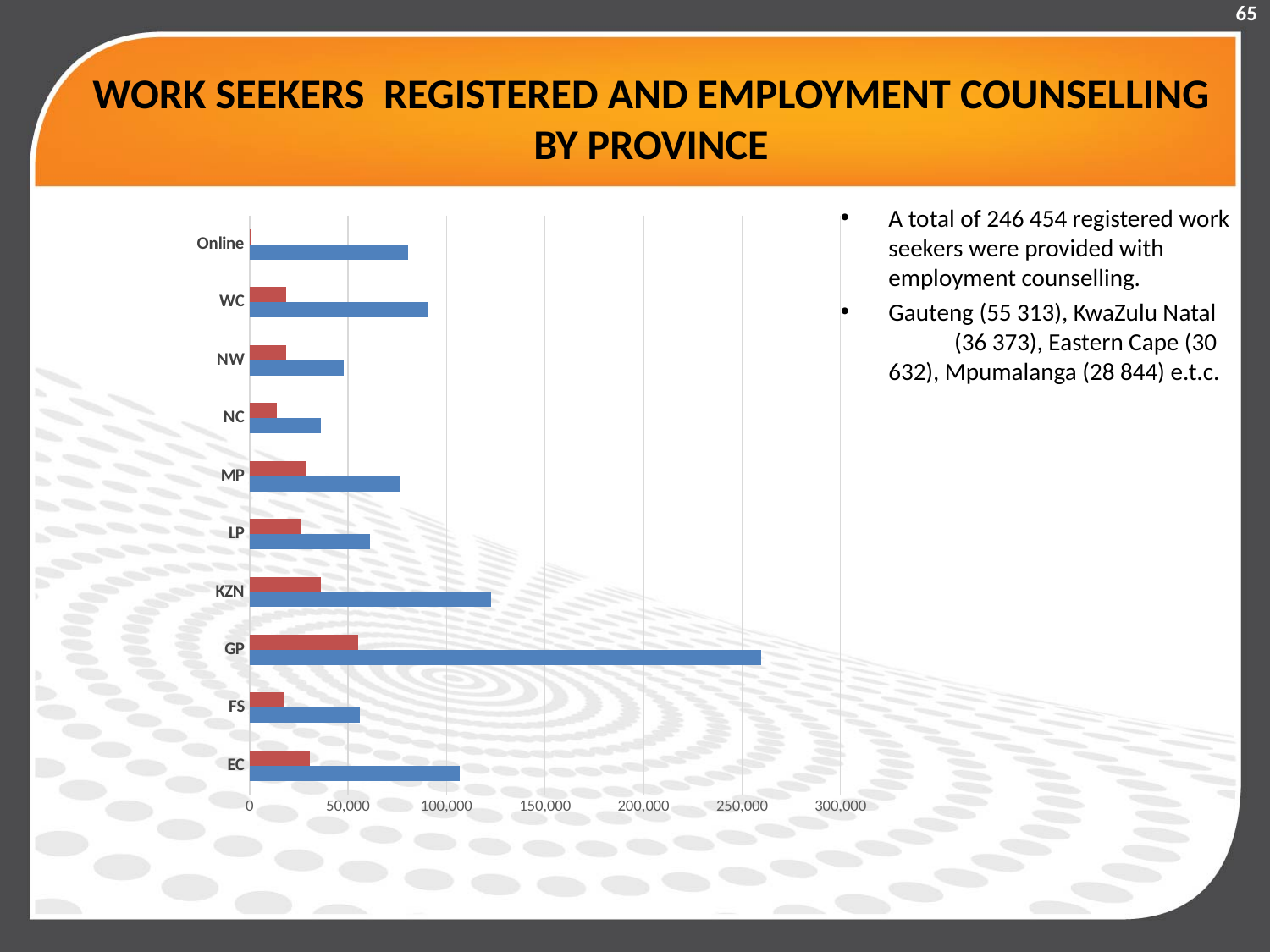

65
# WORK SEEKERS  REGISTERED AND EMPLOYMENT COUNSELLING BY PROVINCE

### Chart

| Category | Workseekers registered | Employment counselling |
|---|---|---|
| EC | 106925.0 | 30632.0 |
| FS | 55901.0 | 17322.0 |
| GP | 259721.0 | 55313.0 |
| KZN | 122786.0 | 36373.0 |
| LP | 61207.0 | 26017.0 |
| MP | 76615.0 | 28844.0 |
| NC | 36177.0 | 13746.0 |
| NW | 47934.0 | 18420.0 |
| WC | 90648.0 | 18776.0 |
| Online | 80591.0 | 1011.0 |
A total of 246 454 registered work seekers were provided with employment counselling.
Gauteng (55 313), KwaZulu Natal                 (36 373), Eastern Cape (30 632), Mpumalanga (28 844) e.t.c.